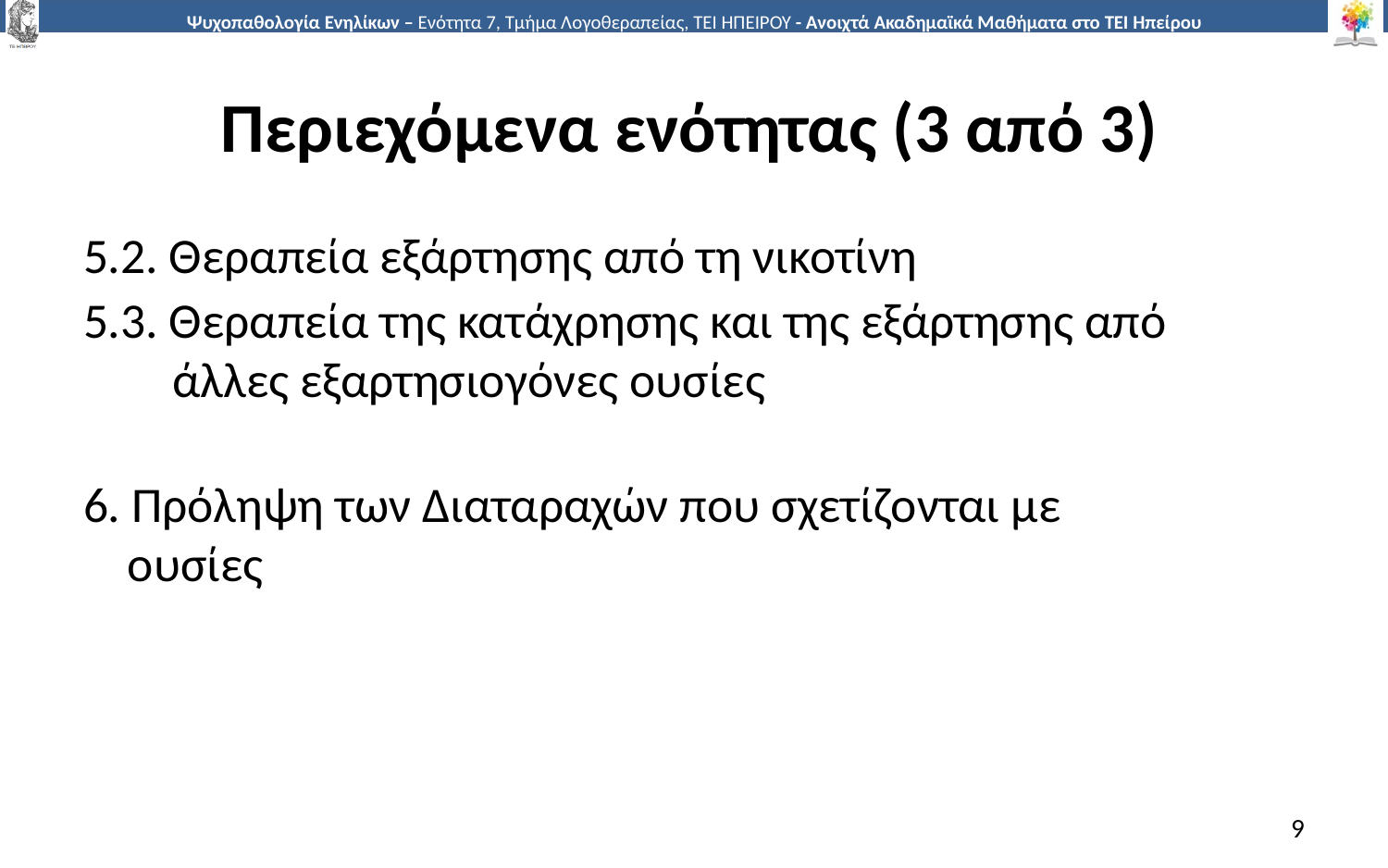

# Περιεχόμενα ενότητας (3 από 3)
5.2. Θεραπεία εξάρτησης από τη νικοτίνη
5.3. Θεραπεία της κατάχρησης και της εξάρτησης από
        άλλες εξαρτησιογόνες ουσίες
6. Πρόληψη των Διαταραχών που σχετίζονται με
    ουσίες

9